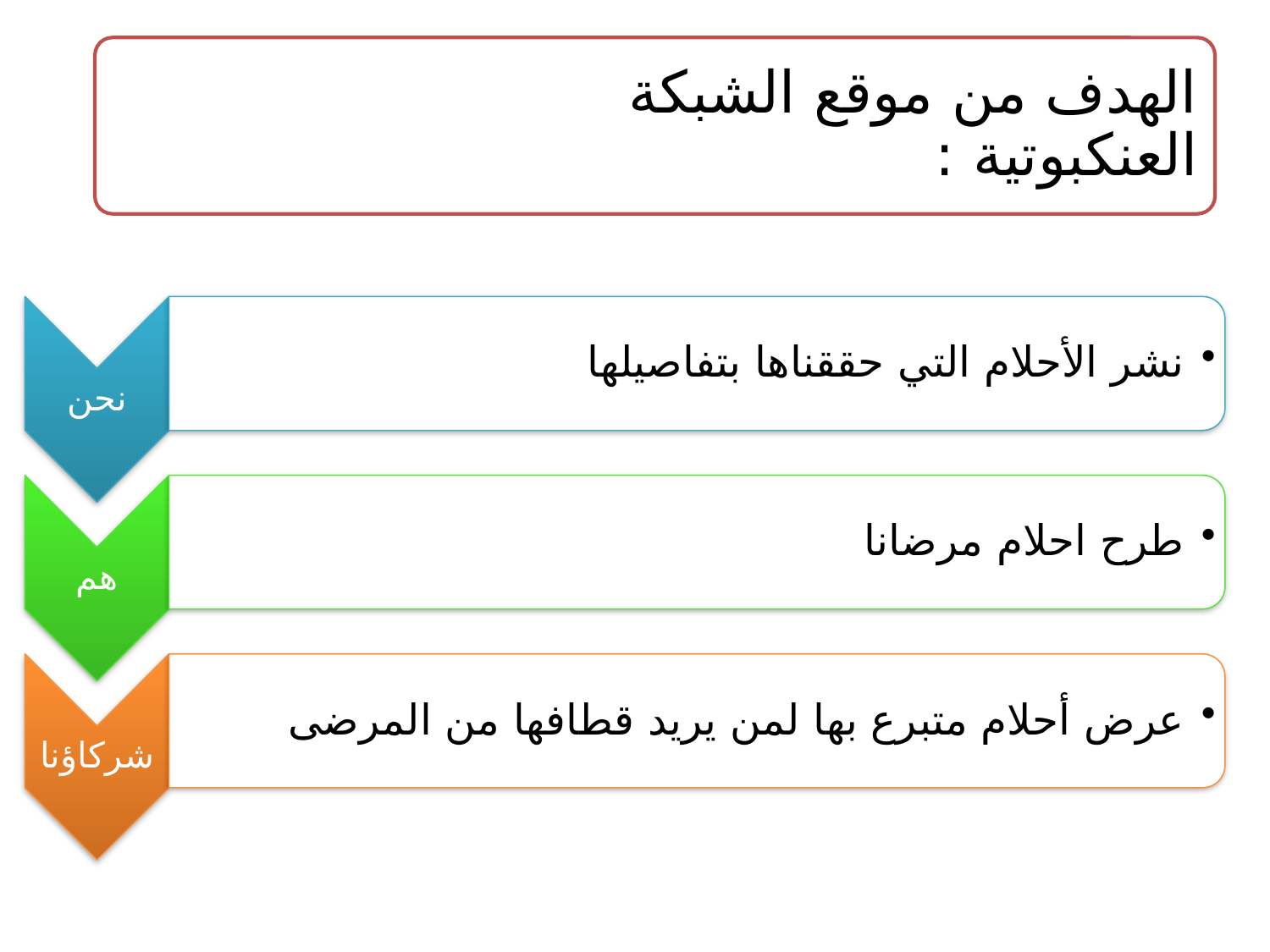

الهدف من موقع الشبكة العنكبوتية :
نحن
نشر الأحلام التي حققناها بتفاصيلها
هم
طرح احلام مرضانا
شركاؤنا
عرض أحلام متبرع بها لمن يريد قطافها من المرضى